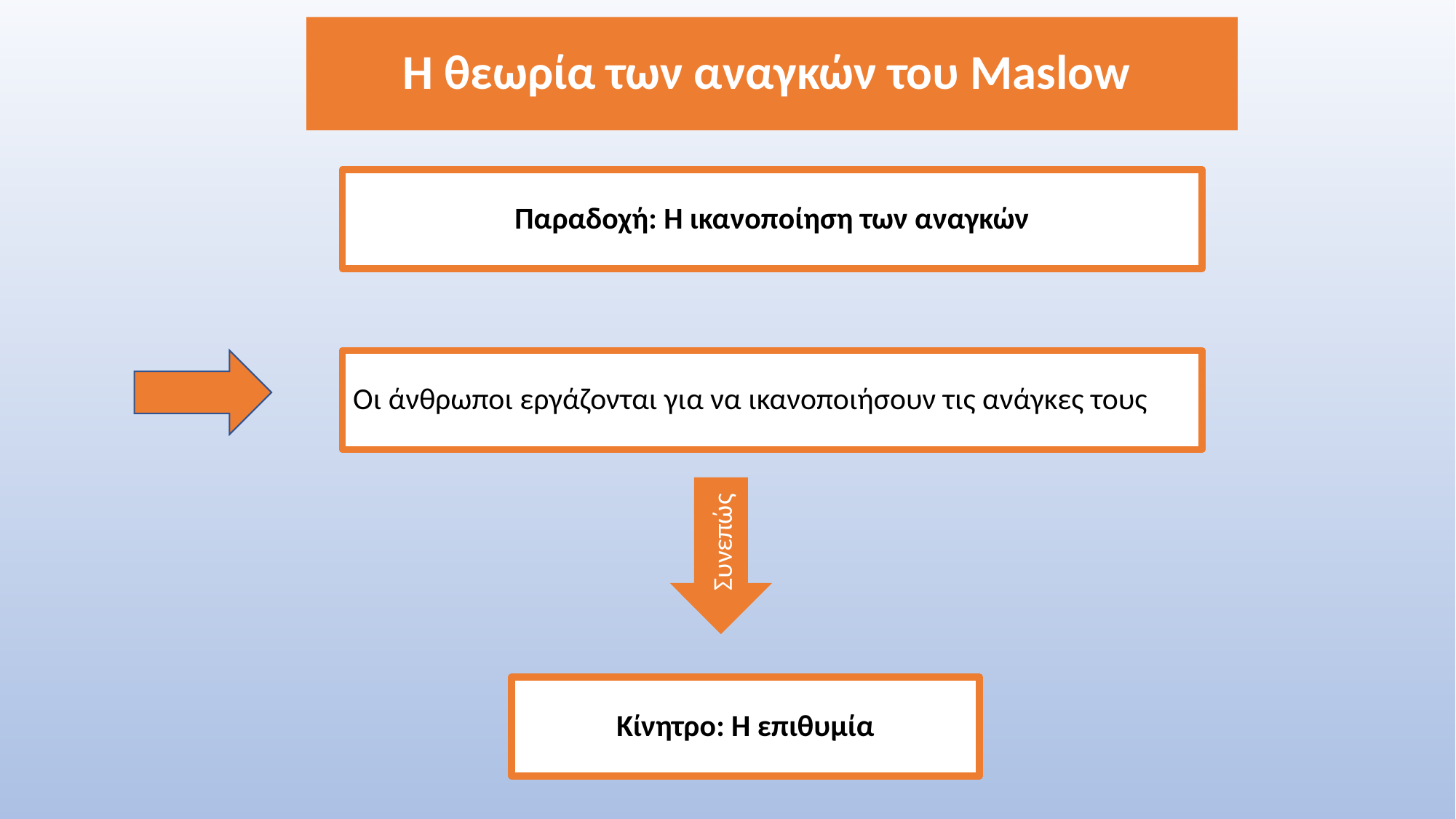

# Η θεωρία των αναγκών του Maslow
Παραδοχή: Η ικανοποίηση των αναγκών

Οι άνθρωποι εργάζονται για να ικανοποιήσουν τις ανάγκες τους
Συνεπώς
Κίνητρο: Η επιθυμία